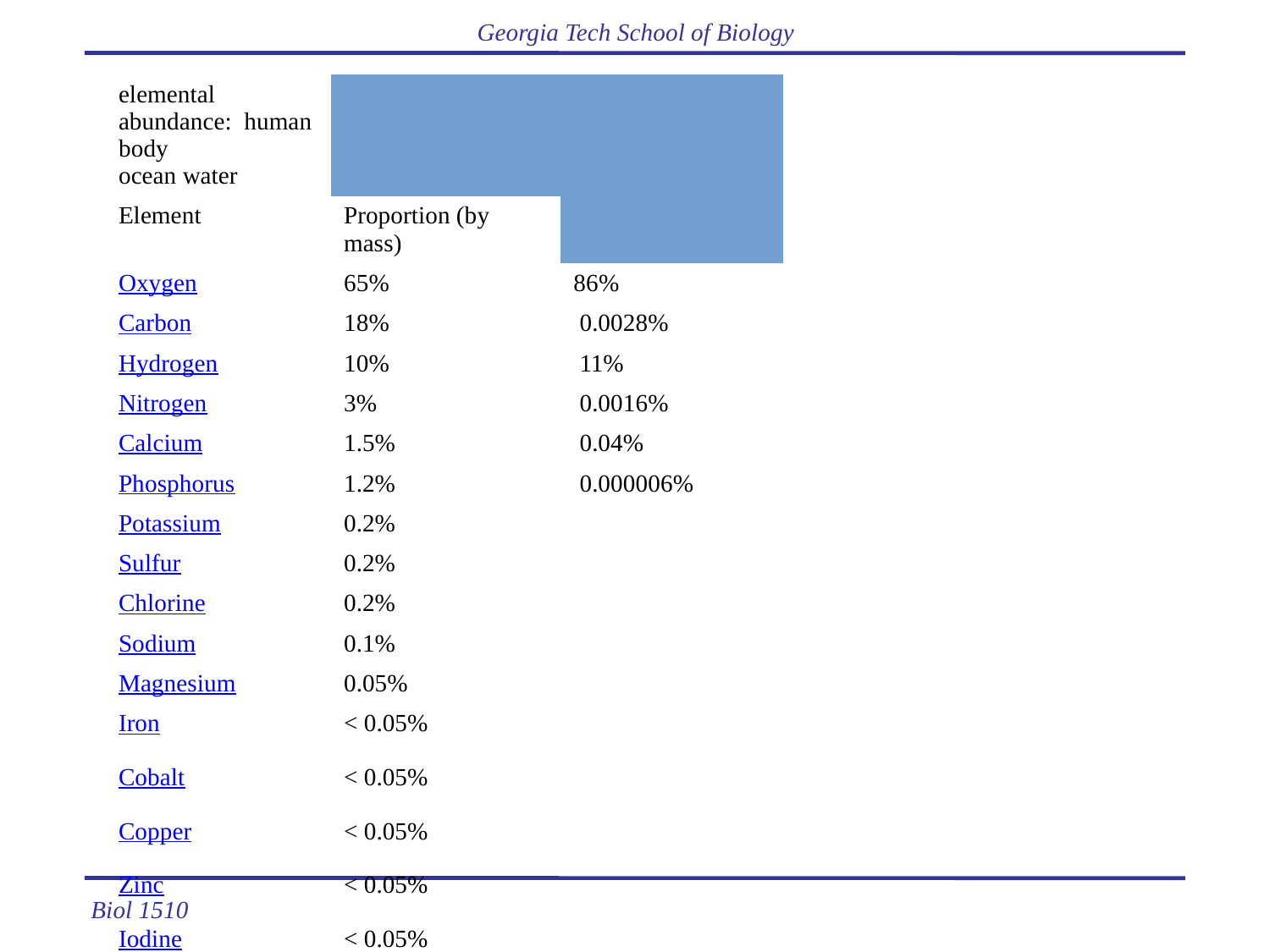

| elemental abundance: human body ocean water |
| --- |
| Element | Proportion (by mass) |
| Oxygen | 65% | 86% |
| Carbon | 18% | 0.0028% |
| Hydrogen | 10% | 11% |
| Nitrogen | 3% | 0.0016% |
| Calcium | 1.5% | 0.04% |
| Phosphorus | 1.2% | 0.000006% |
| Potassium | 0.2% |  |
| Sulfur | 0.2% |  |
| Chlorine | 0.2% |  |
| Sodium | 0.1% |  |
| Magnesium | 0.05% |  |
| Iron | < 0.05% |  |
| Cobalt | < 0.05% |  |
| Copper | < 0.05% |  |
| Zinc | < 0.05% |  |
| Iodine | < 0.05% |  |
| Selenium | < 0.01% |  |
| Fluorine | < 0.01% |  |